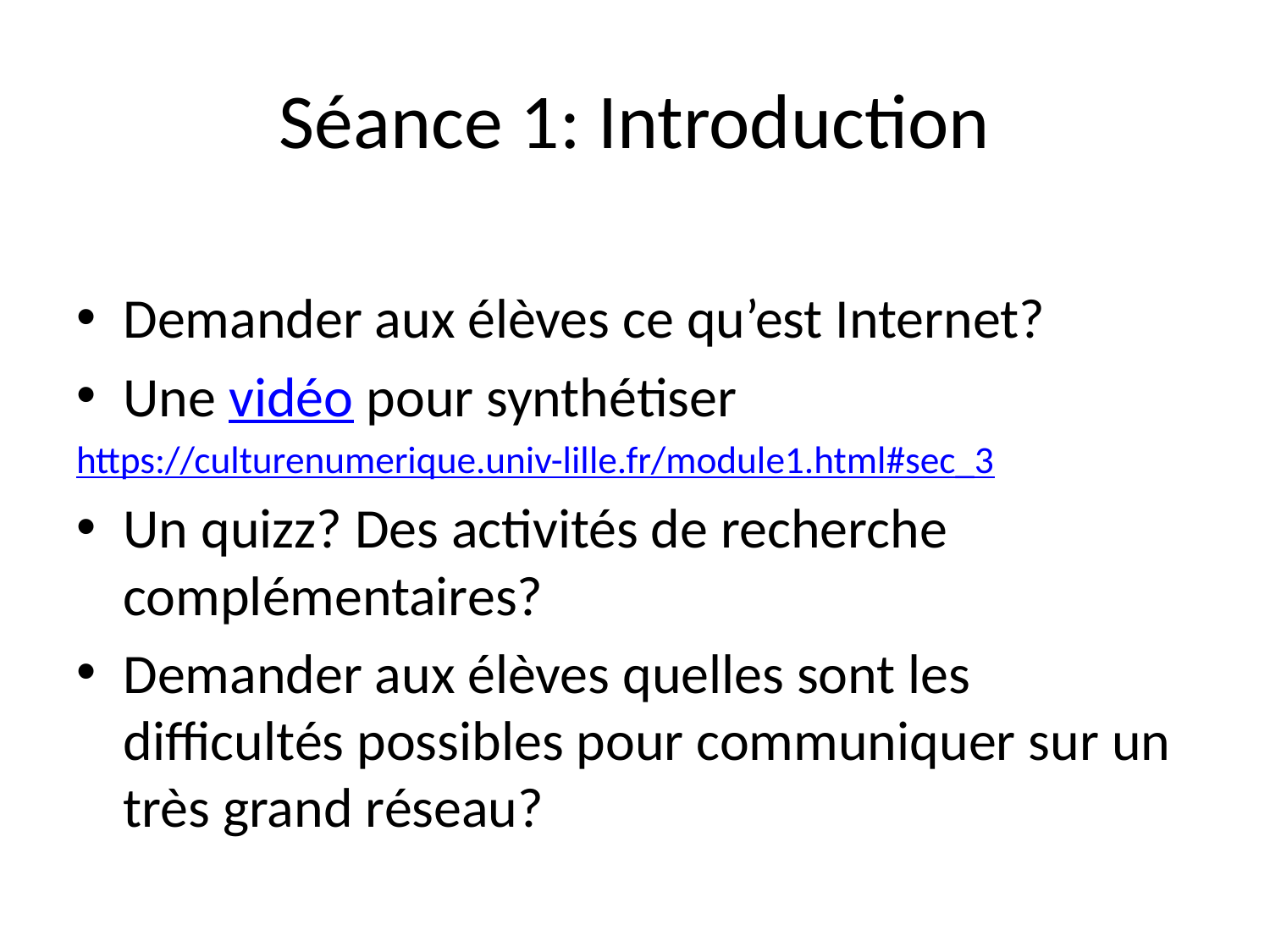

# Séance 1: Introduction
Demander aux élèves ce qu’est Internet?
Une vidéo pour synthétiser
https://culturenumerique.univ-lille.fr/module1.html#sec_3
Un quizz? Des activités de recherche complémentaires?
Demander aux élèves quelles sont les difficultés possibles pour communiquer sur un très grand réseau?